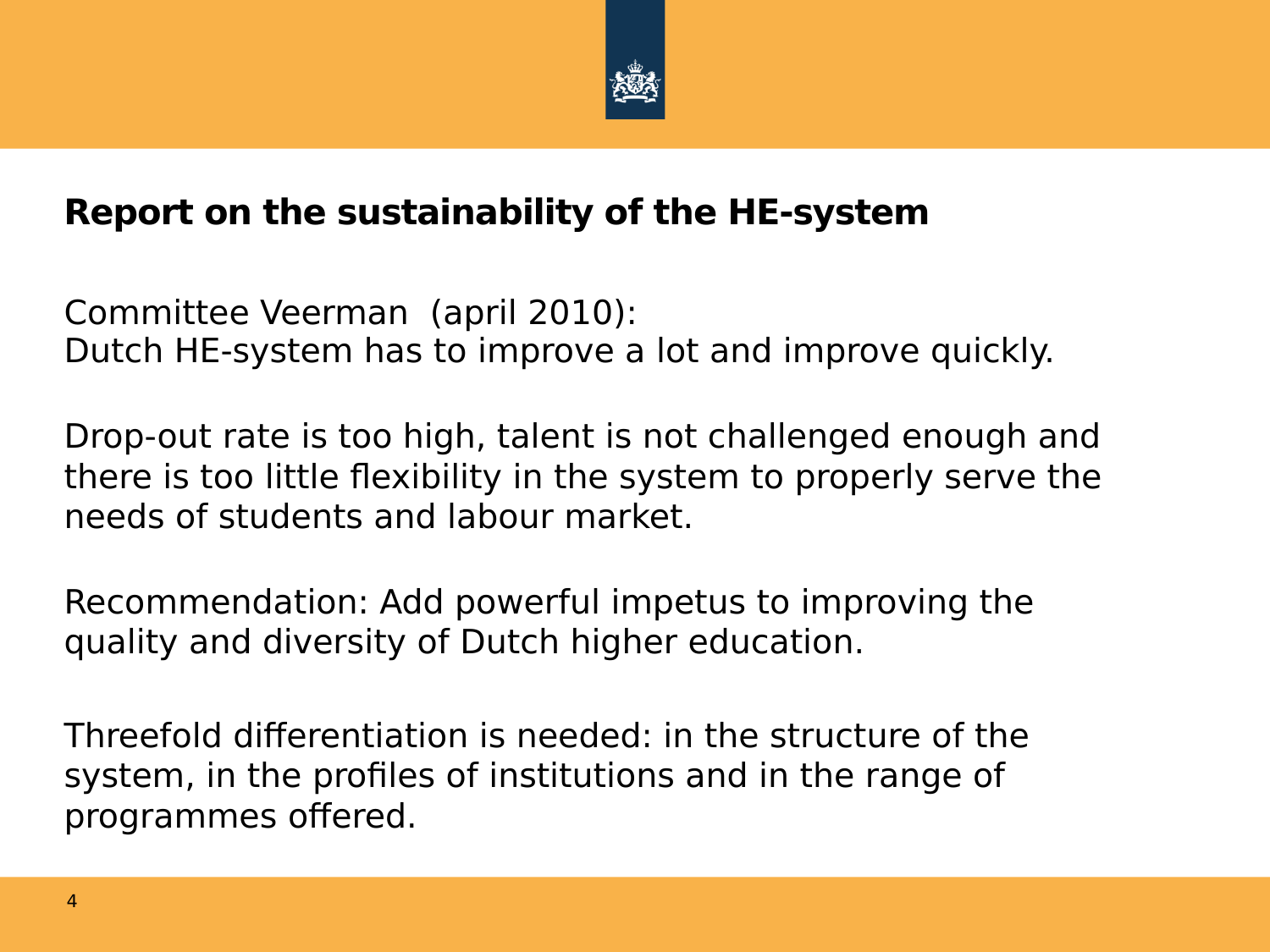

# Report on the sustainability of the HE-system

Committee Veerman  (april 2010):
Dutch HE-system has to improve a lot and improve quickly.

Drop-out rate is too high, talent is not challenged enough and there is too little flexibility in the system to properly serve the needs of students and labour market.

Recommendation: Add powerful impetus to improving the quality and diversity of Dutch higher education.

Threefold differentiation is needed: in the structure of the system, in the profiles of institutions and in the range of programmes offered.
4